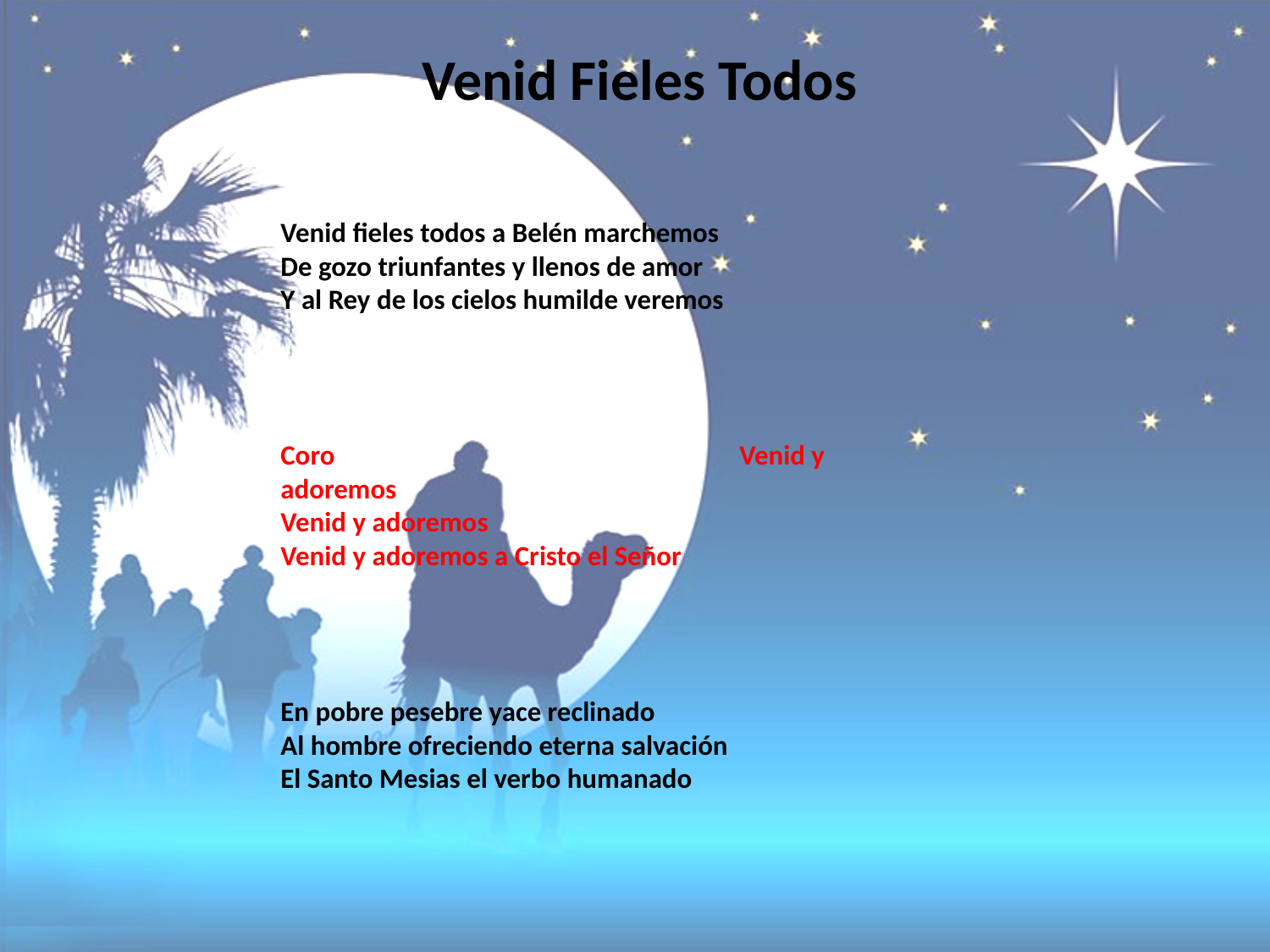

# Venid Fieles Todos
Venid fieles todos a Belén marchemos
De gozo triunfantes y llenos de amor
Y al Rey de los cielos humilde veremos

Coro                                                                Venid y adoremos
Venid y adoremos
Venid y adoremos a Cristo el Señor

En pobre pesebre yace reclinado
Al hombre ofreciendo eterna salvación
El Santo Mesias el verbo humanado